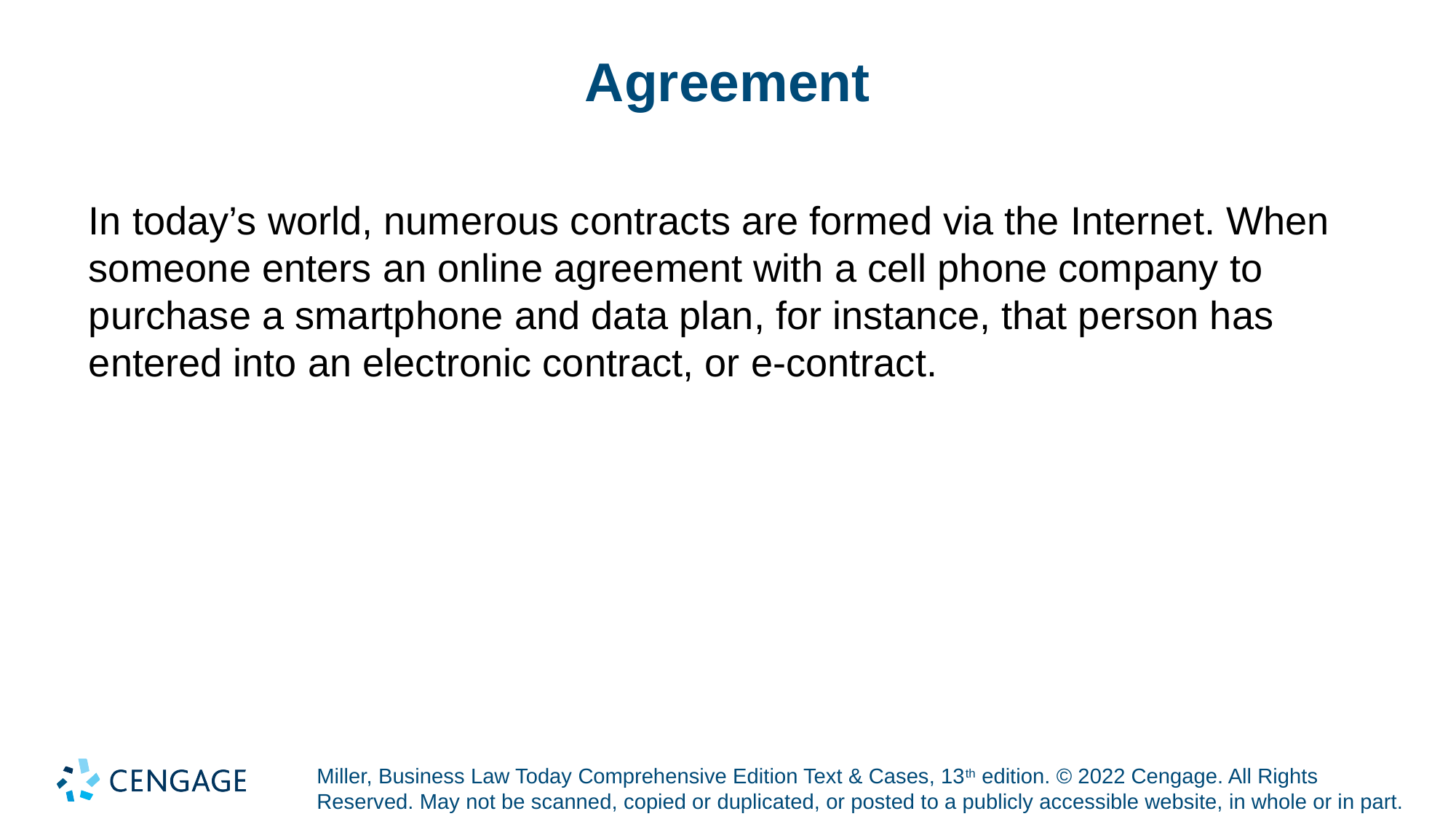

# Agreement
In today’s world, numerous contracts are formed via the Internet. When someone enters an online agreement with a cell phone company to purchase a smartphone and data plan, for instance, that person has entered into an electronic contract, or e-contract.